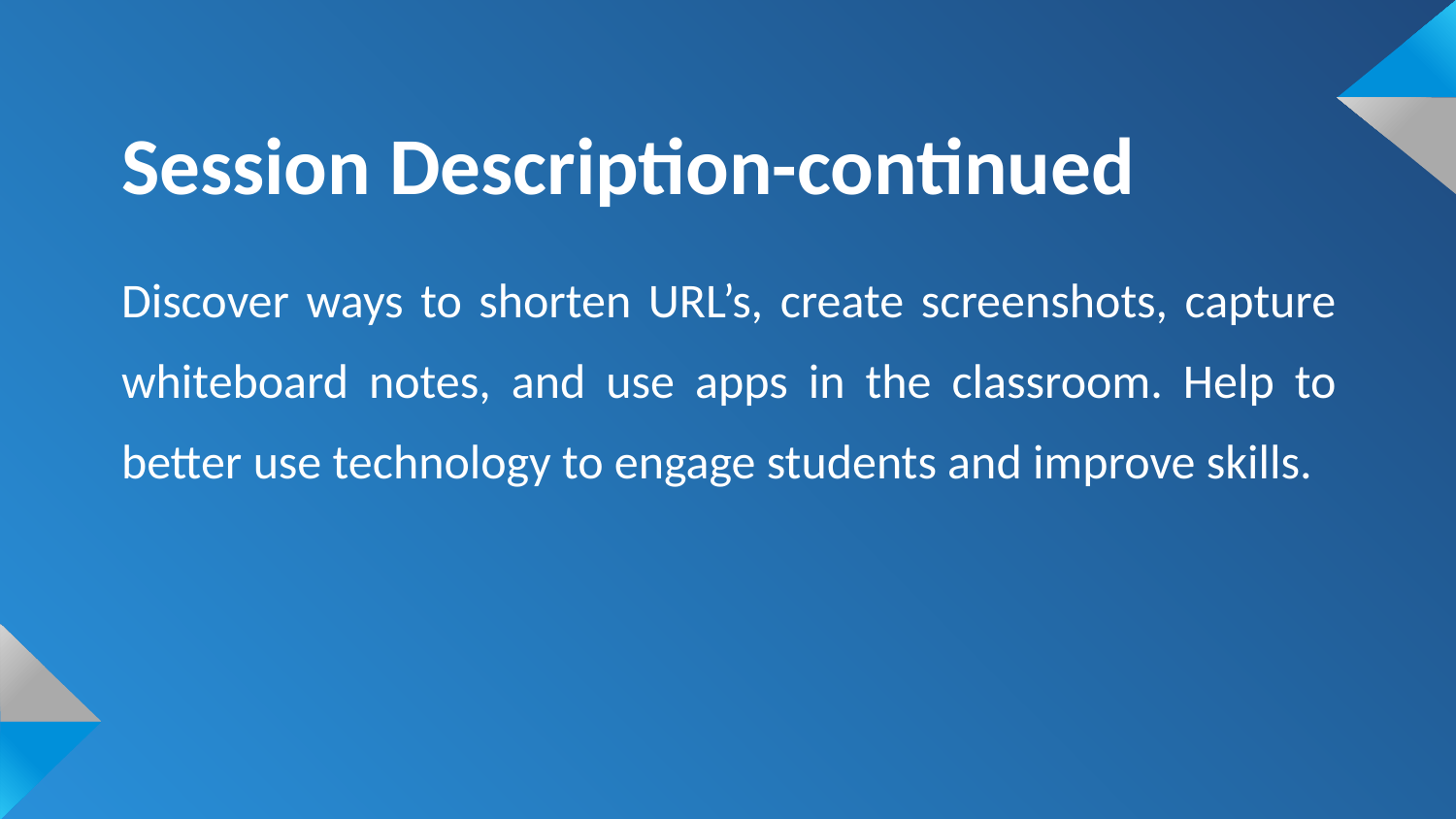

# Session Description-continued

Discover ways to shorten URL’s, create screenshots, capture whiteboard notes, and use apps in the classroom. Help to better use technology to engage students and improve skills.